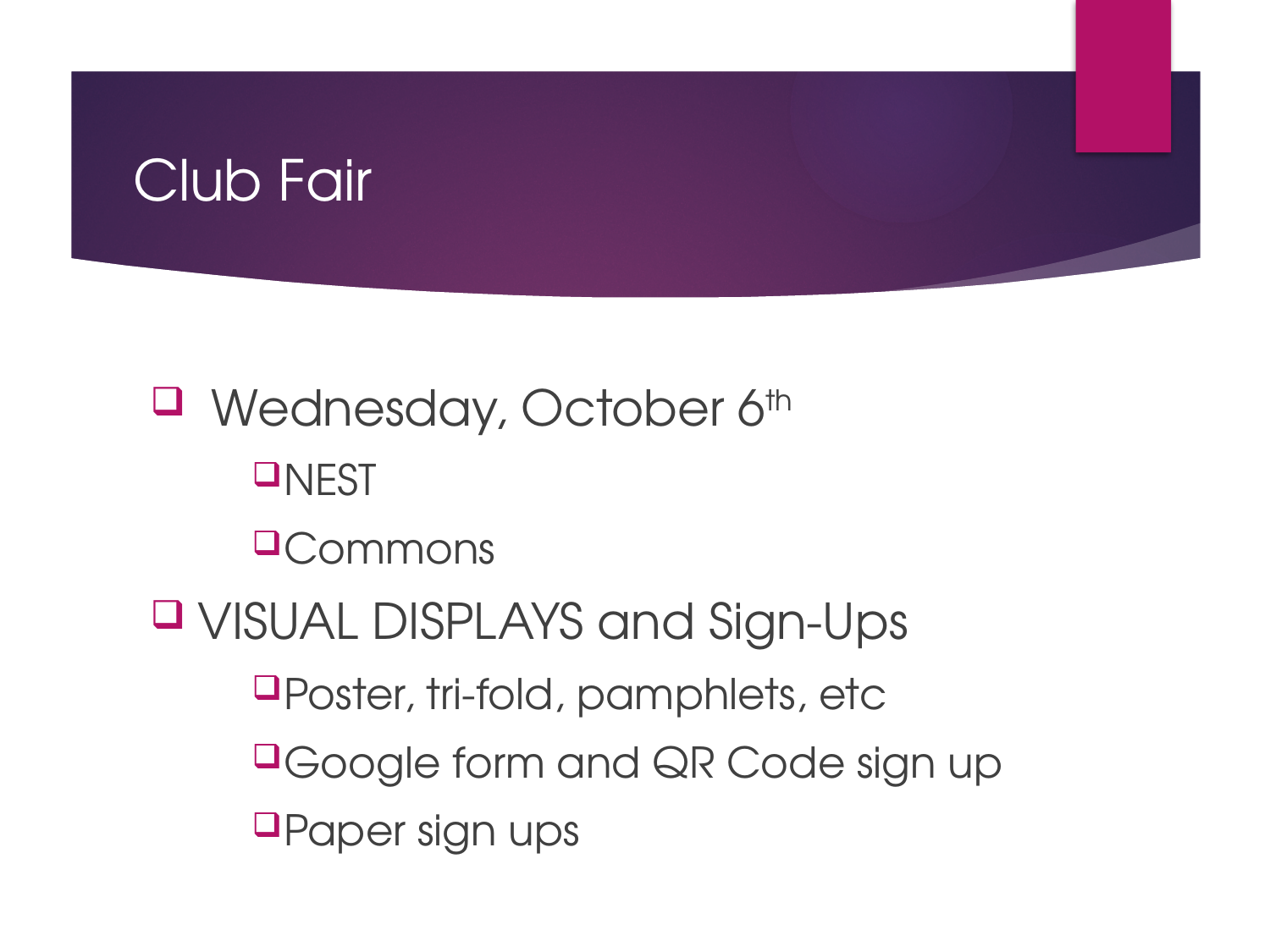

# Club Fair
 Wednesday, October 6th
NEST
Commons
VISUAL DISPLAYS and Sign-Ups
Poster, tri-fold, pamphlets, etc
Google form and QR Code sign up
Paper sign ups